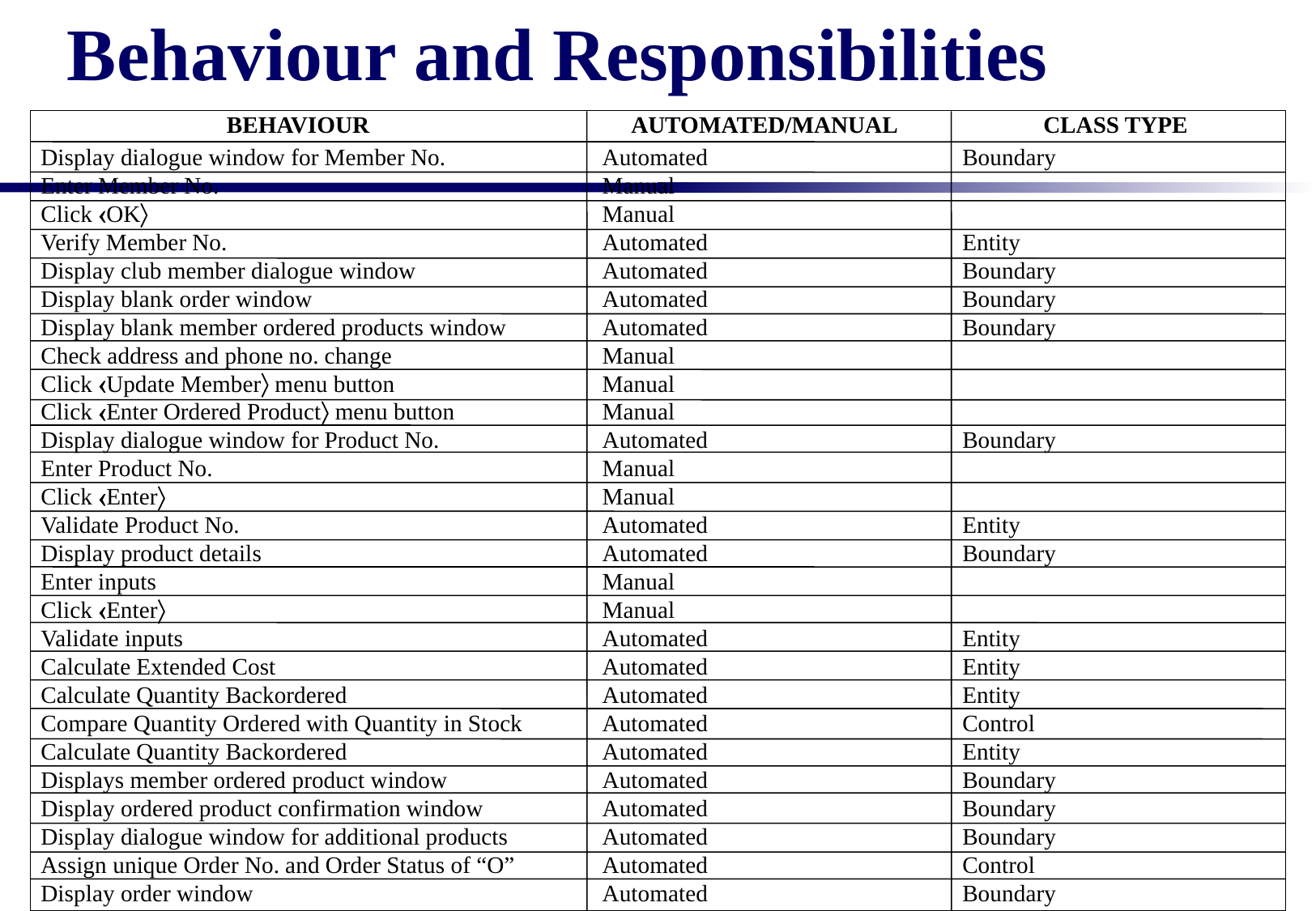

Behaviour and Responsibilities
BEHAVIOUR
AUTOMATED/MANUAL
CLASS TYPE

Display dialogue window for Member No.
Enter Member No.
Click 〈OK〉
Verify Member No.
Display club member dialogue window
Display blank order window
Display blank member ordered products window
Check address and phone no. change
Click 〈Update Member〉 menu button
Click 〈Enter Ordered Product〉 menu button
Display dialogue window for Product No.
Enter Product No.
Click 〈Enter〉
Validate Product No.
Display product details
Enter inputs
Click 〈Enter〉
Validate inputs
Calculate Extended Cost
Calculate Quantity Backordered
Compare Quantity Ordered with Quantity in Stock
Calculate Quantity Backordered
Displays member ordered product window
Display ordered product confirmation window
Display dialogue window for additional products
Assign unique Order No. and Order Status of “O”
Display order window
Automated
Manual
Manual
Automated
Automated
Automated
Automated
Manual
Manual
Manual
Automated
Manual
Manual
Automated
Automated
Manual
Manual
Automated
Automated
Automated
Automated
Automated
Automated
Automated
Automated
Automated
Automated
Boundary

Entity
Boundary
Boundary
Boundary

Boundary

Entity
Boundary

Entity
Entity
Entity
Control
Entity
Boundary
Boundary
Boundary
Control
Boundary